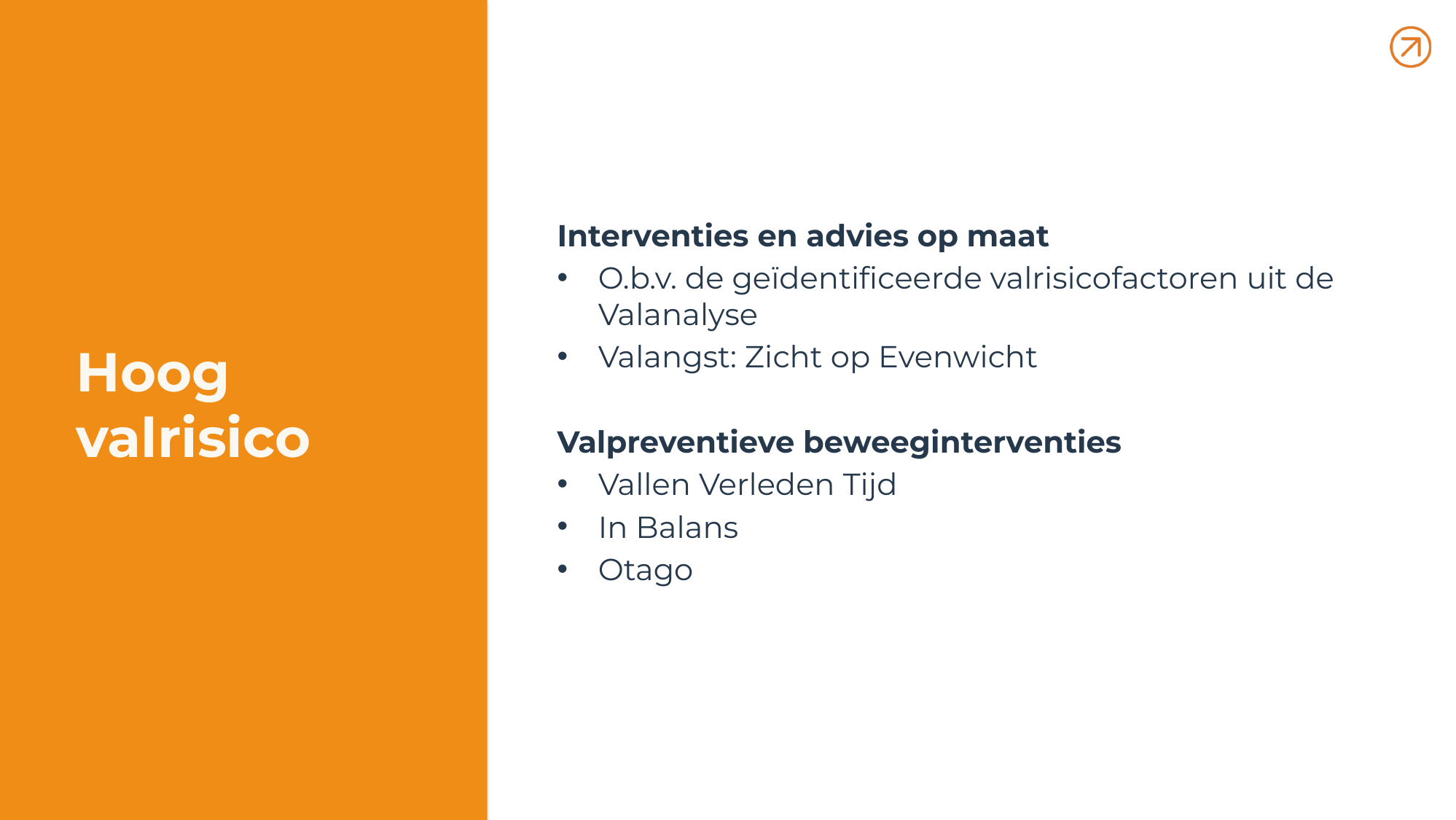

Interventies en advies op maat
O.b.v. de geïdentificeerde valrisicofactoren uit de Valanalyse
Valangst: Zicht op Evenwicht

Valpreventieve beweeginterventies
Vallen Verleden Tijd
In Balans
Otago
# Hoog valrisico